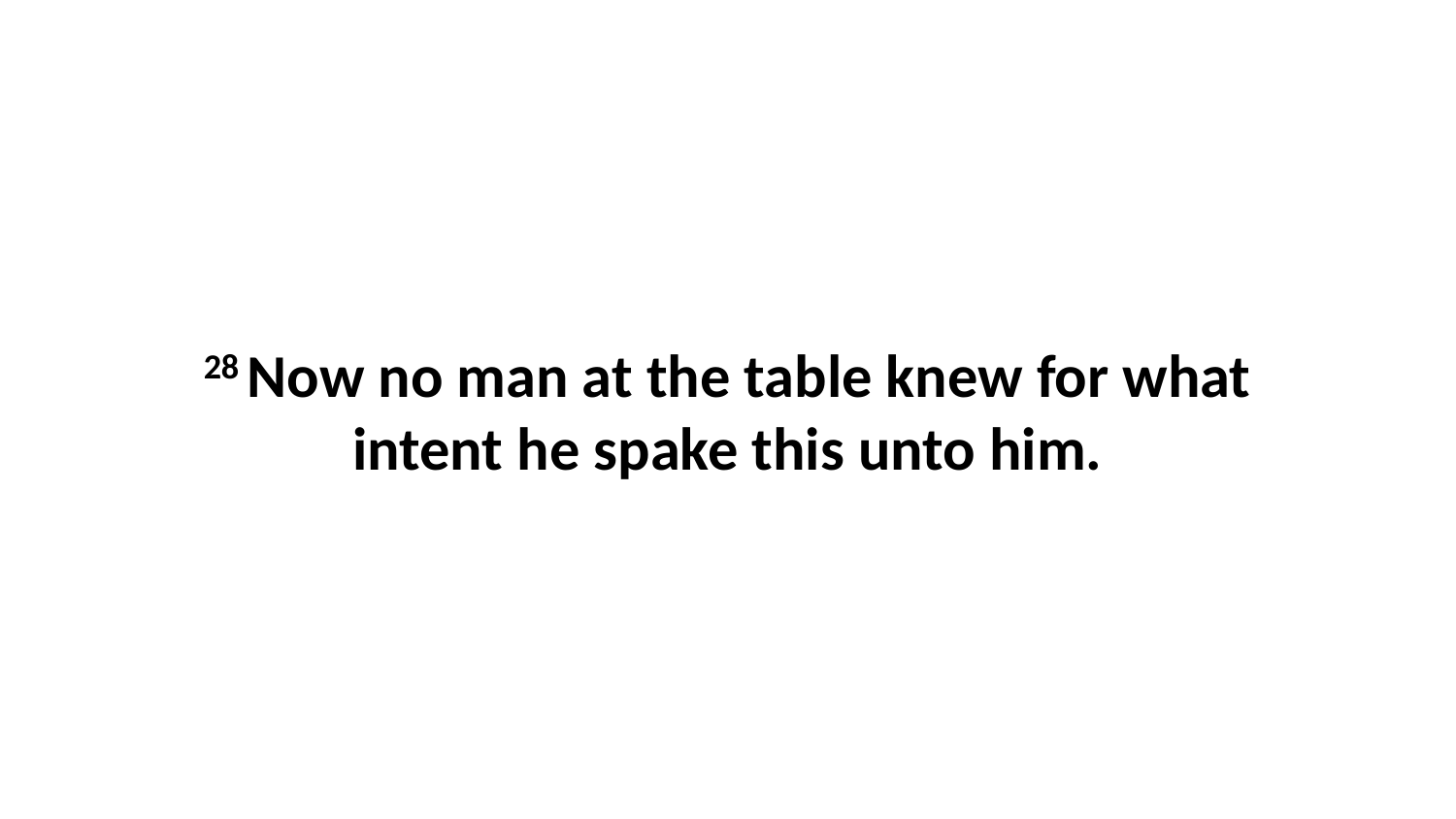

28 Now no man at the table knew for what intent he spake this unto him.